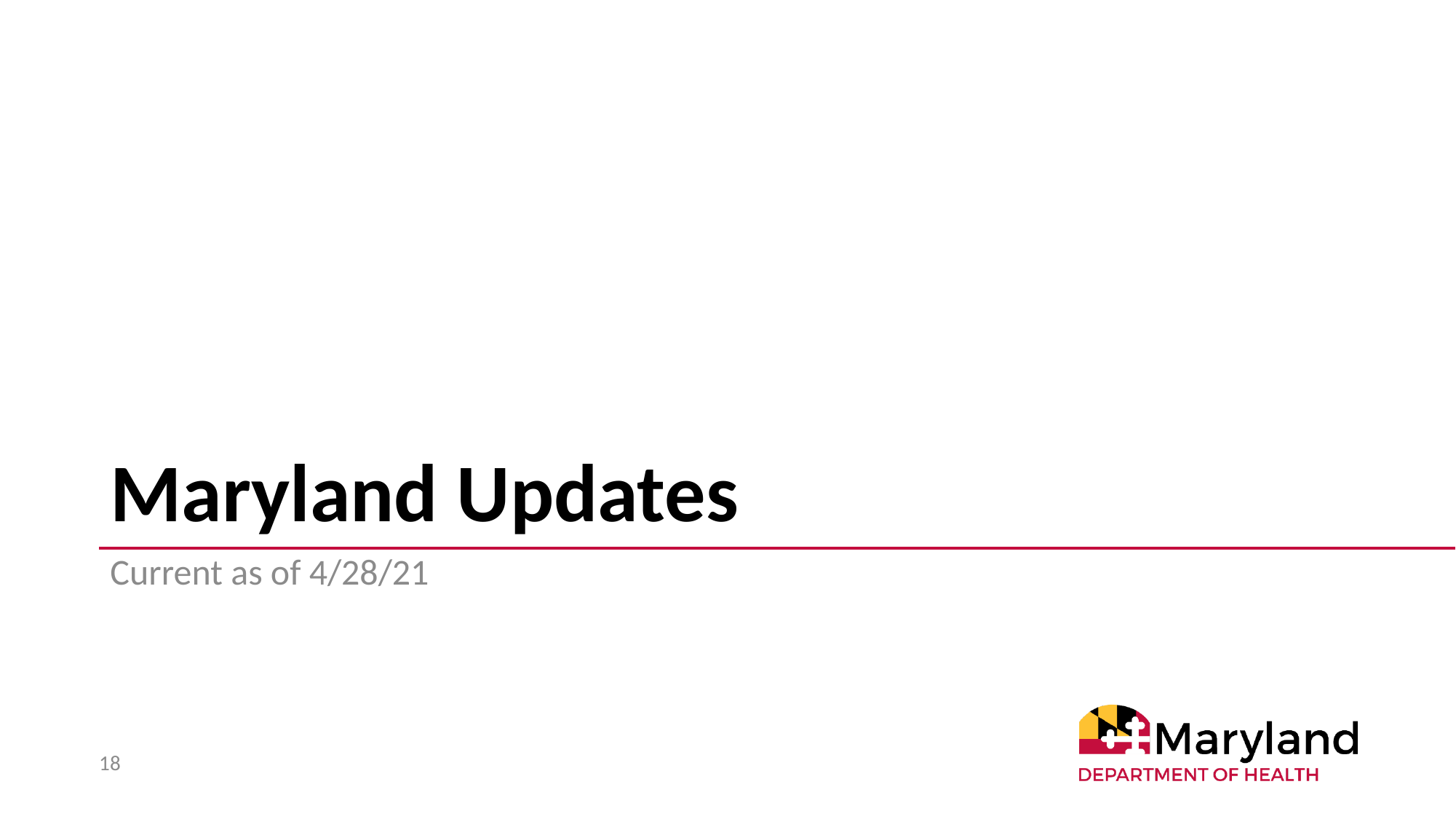

# Maryland Updates
Current as of 4/28/21
18